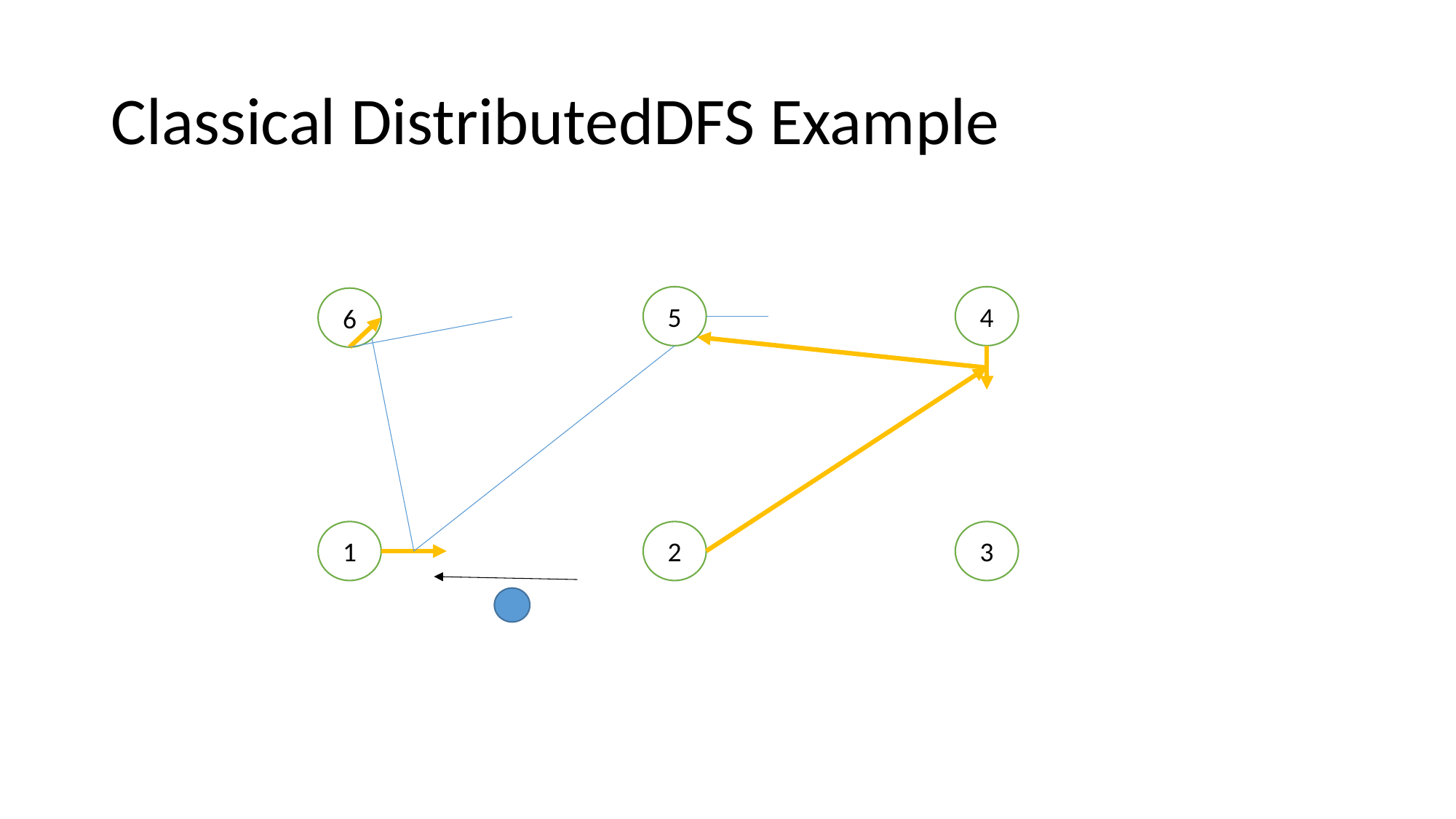

# Classical DistributedDFS Example
5
4
6
1
2
3